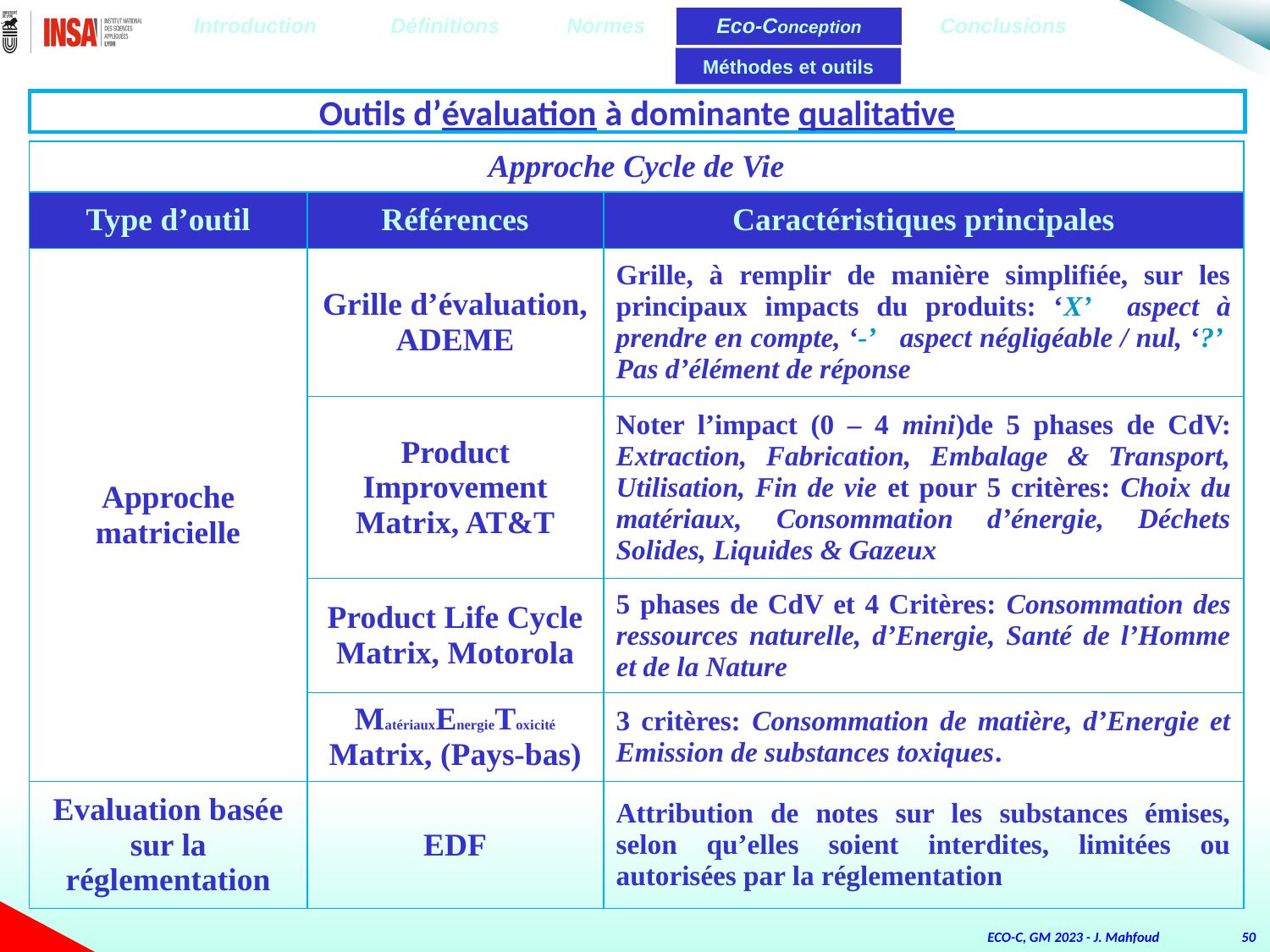

| Introduction | Définitions | Normes | Eco-Conception | Conclusions |
| --- | --- | --- | --- | --- |
Méthodes et outils
Outils d’évaluation à dominante qualitative
| Approche Cycle de Vie |  |  |
| --- | --- | --- |
| Type d’outil | Références | Caractéristiques principales |
| Approche matricielle | Grille d’évaluation, ADEME | Grille, à remplir de manière simplifiée, sur les principaux impacts du produits: ‘X’ aspect à prendre en compte, ‘-’ aspect négligéable / nul, ‘?’ Pas d’élément de réponse |
|  | Product Improvement Matrix, AT&T | Noter l’impact (0 – 4 mini)de 5 phases de CdV: Extraction, Fabrication, Embalage & Transport, Utilisation, Fin de vie et pour 5 critères: Choix du matériaux, Consommation d’énergie, Déchets Solides, Liquides & Gazeux |
|  | Product Life Cycle Matrix, Motorola | 5 phases de CdV et 4 Critères: Consommation des ressources naturelle, d’Energie, Santé de l’Homme et de la Nature |
|  | MatériauxEnergieToxicité Matrix, (Pays-bas) | 3 critères: Consommation de matière, d’Energie et Emission de substances toxiques. |
| Evaluation basée sur la réglementation | EDF | Attribution de notes sur les substances émises, selon qu’elles soient interdites, limitées ou autorisées par la réglementation |